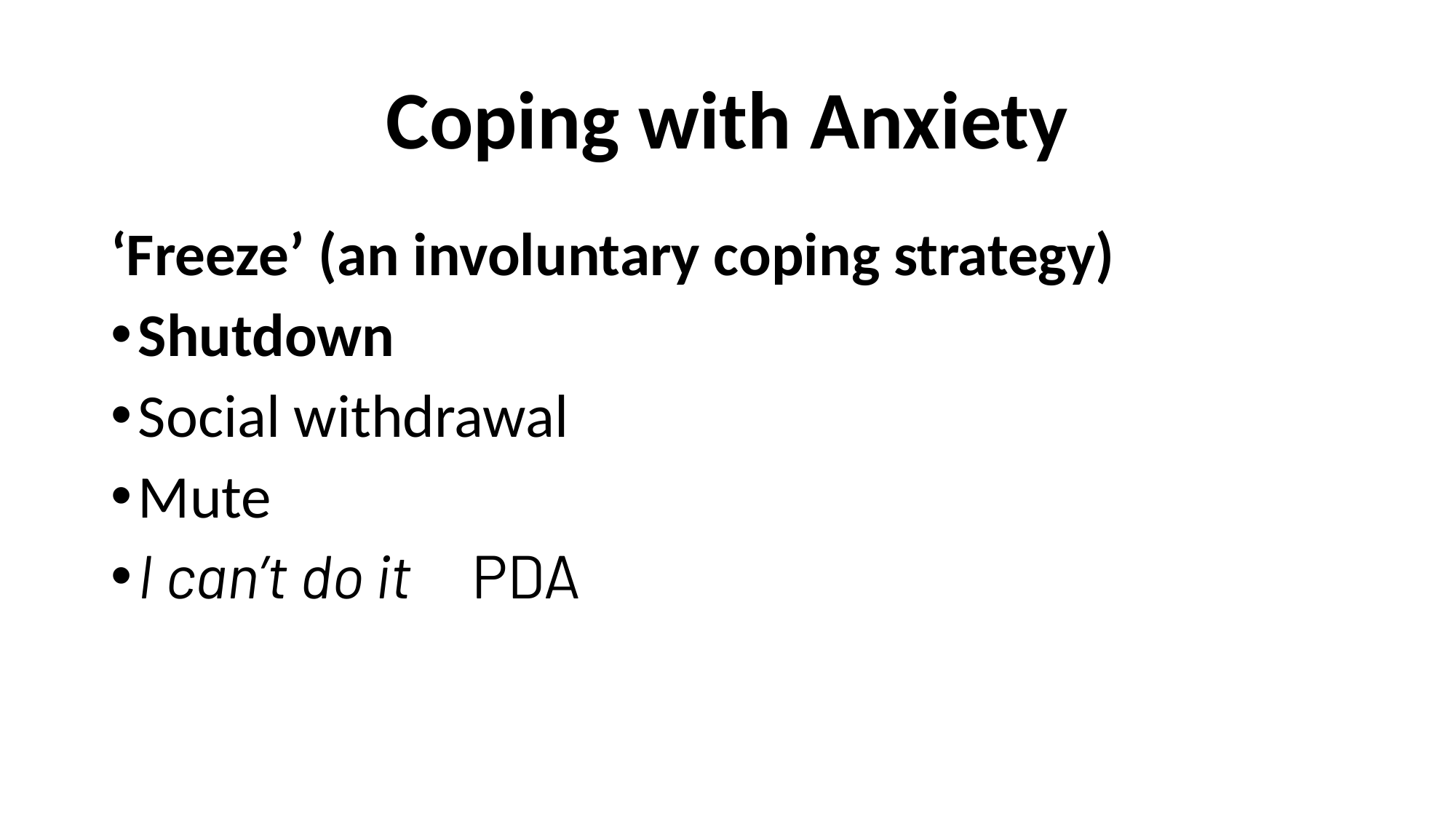

# Coping with Anxiety
‘Freeze’ (an involuntary coping strategy)
Shutdown
Social withdrawal
Mute
I can’t do it     PDA